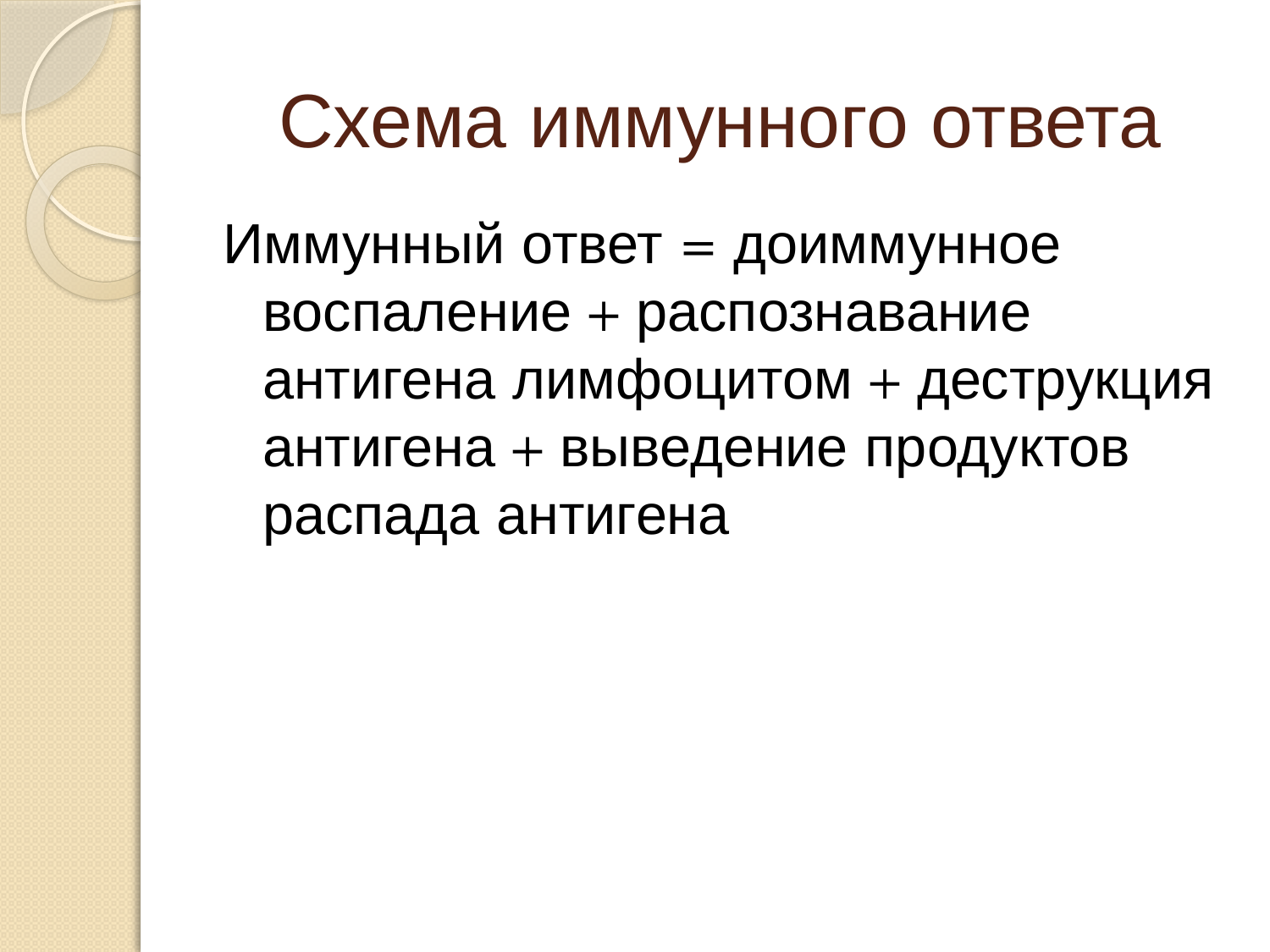

# Схема иммунного ответа
Иммунный ответ = доиммунное воспаление + распознавание антигена лимфоцитом + деструкция антигена + выведение продуктов распада антигена